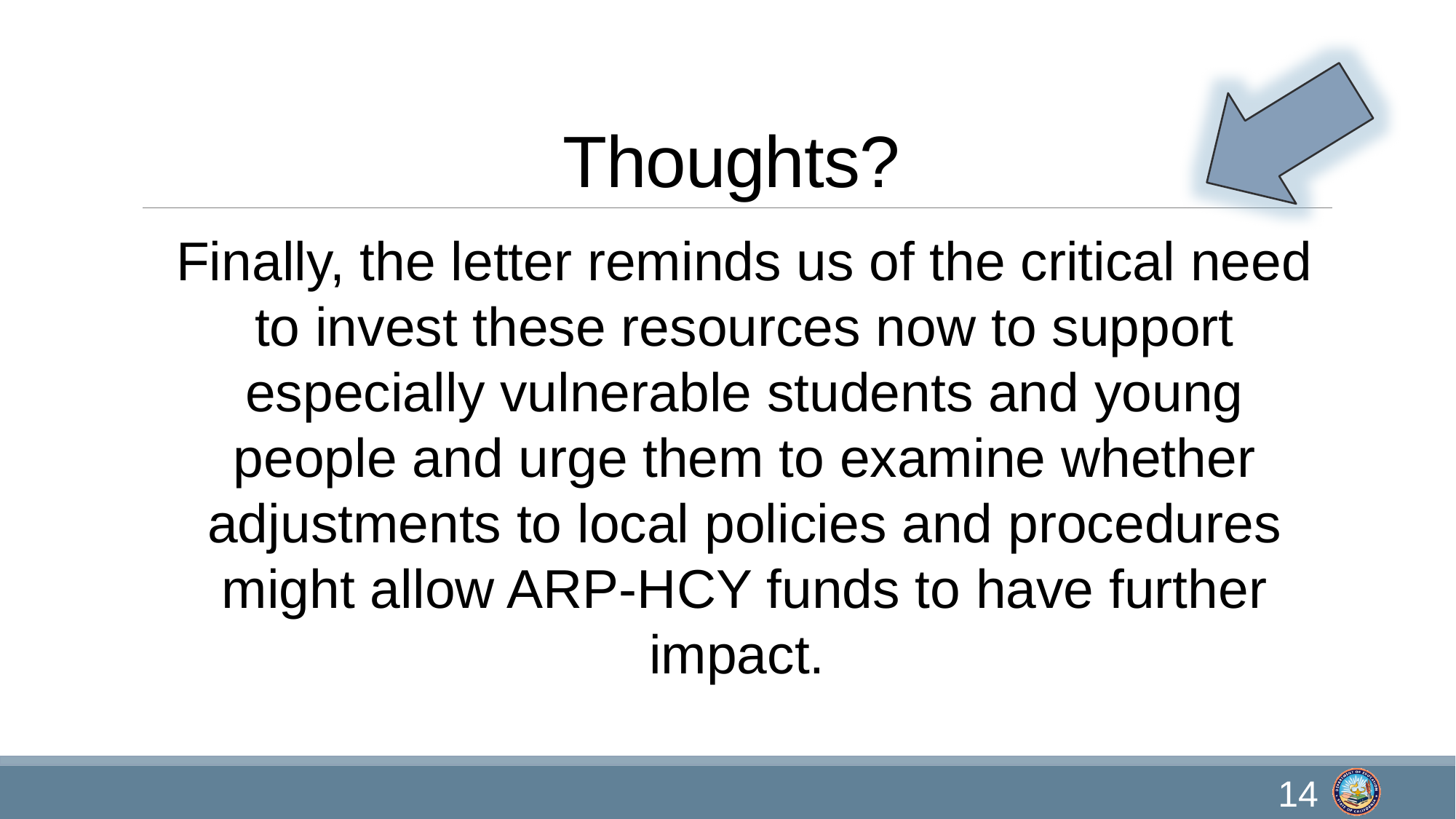

# Thoughts?

Finally, the letter reminds us of the critical need to invest these resources now to support especially vulnerable students and young people and urge them to examine whether adjustments to local policies and procedures might allow ARP-HCY funds to have further impact.

14